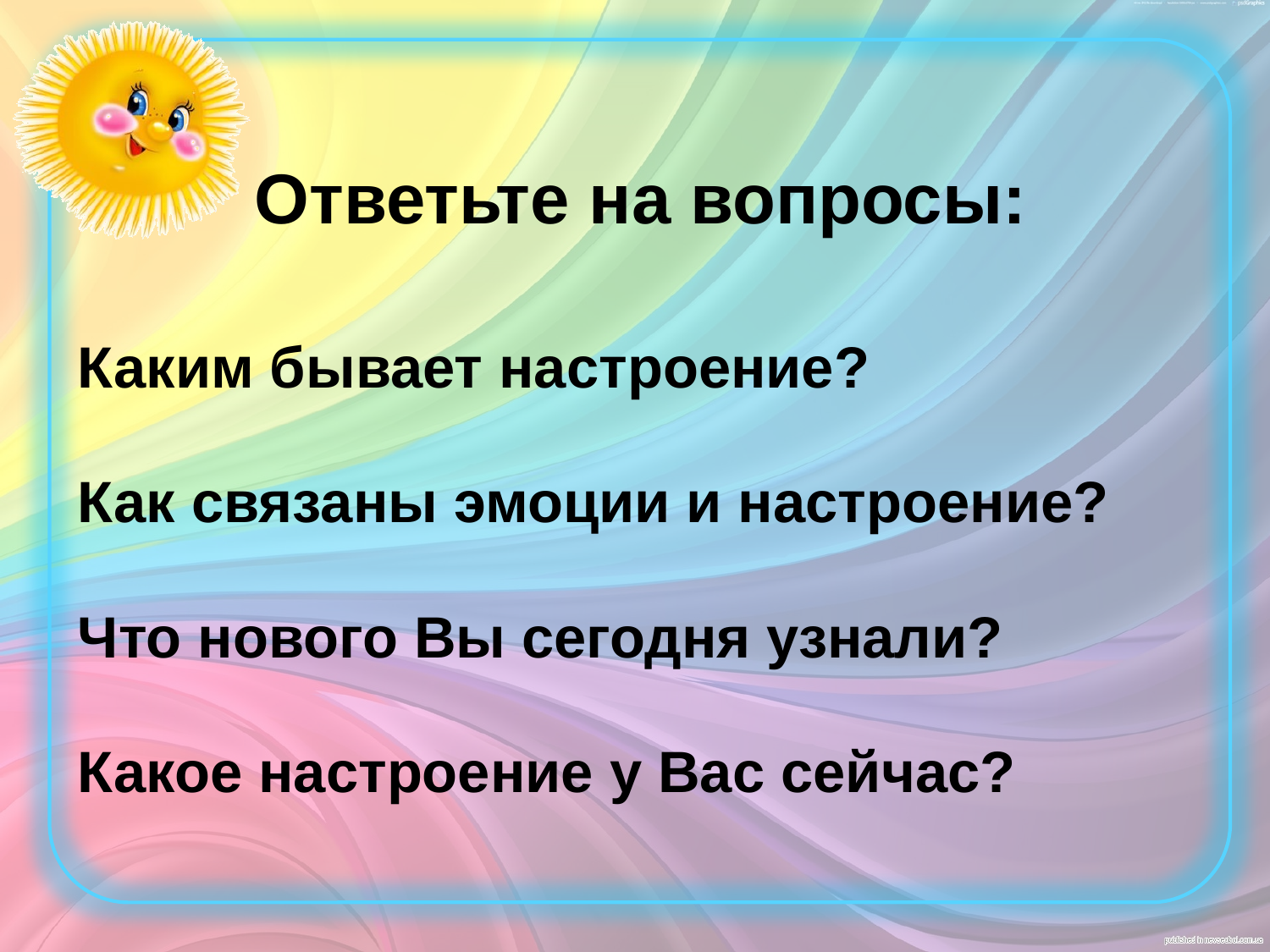

# Ответьте на вопросы:
Каким бывает настроение?

Как связаны эмоции и настроение?

Что нового Вы сегодня узнали?

Какое настроение у Вас сейчас?